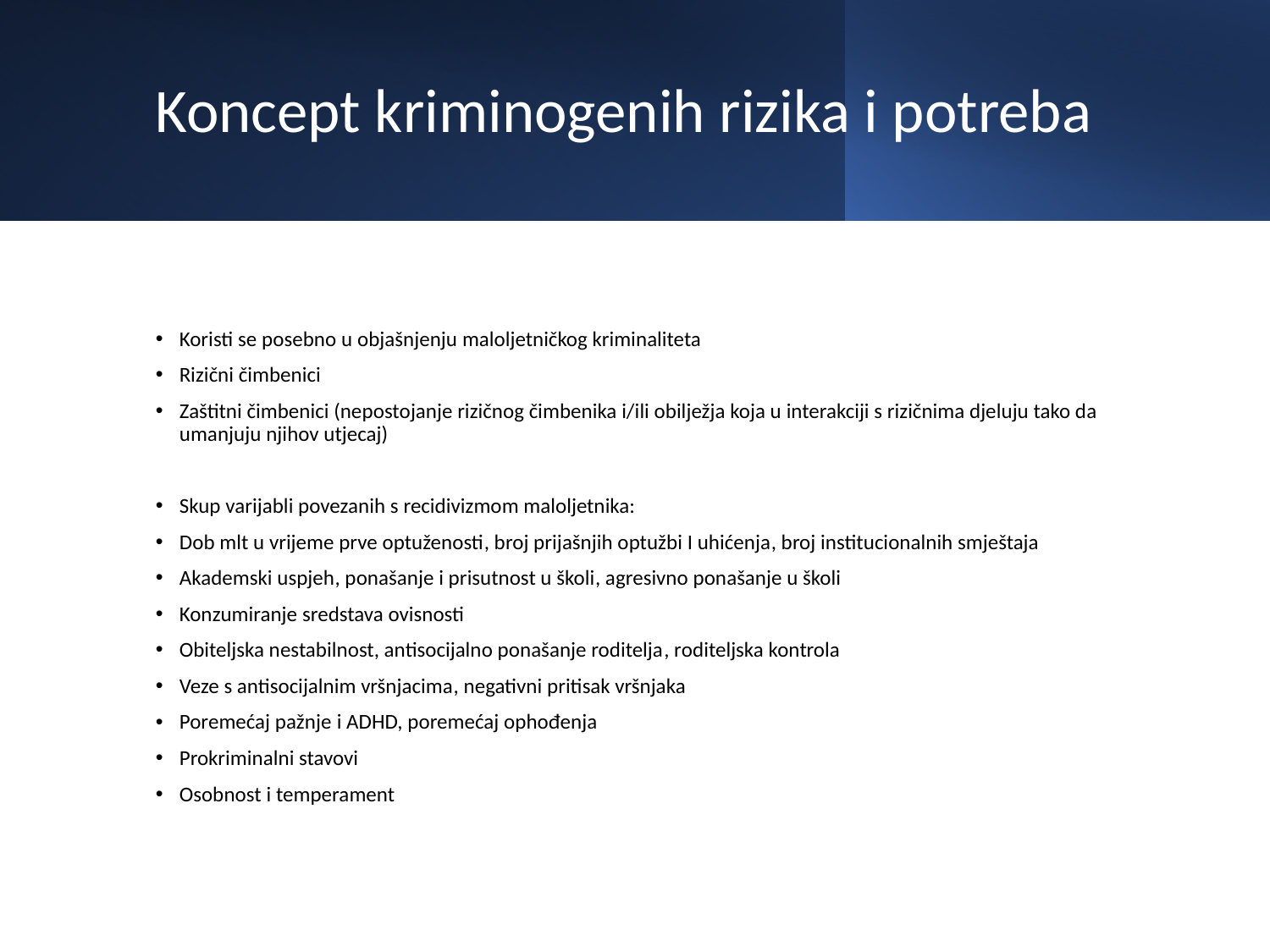

# Koncept kriminogenih rizika i potreba
Koristi se posebno u objašnjenju maloljetničkog kriminaliteta
Rizični čimbenici
Zaštitni čimbenici (nepostojanje rizičnog čimbenika i/ili obilježja koja u interakciji s rizičnima djeluju tako da umanjuju njihov utjecaj)

Skup varijabli povezanih s recidivizmom maloljetnika:
Dob mlt u vrijeme prve optuženosti, broj prijašnjih optužbi I uhićenja, broj institucionalnih smještaja
Akademski uspjeh, ponašanje i prisutnost u školi, agresivno ponašanje u školi
Konzumiranje sredstava ovisnosti
Obiteljska nestabilnost, antisocijalno ponašanje roditelja, roditeljska kontrola
Veze s antisocijalnim vršnjacima, negativni pritisak vršnjaka
Poremećaj pažnje i ADHD, poremećaj ophođenja
Prokriminalni stavovi
Osobnost i temperament